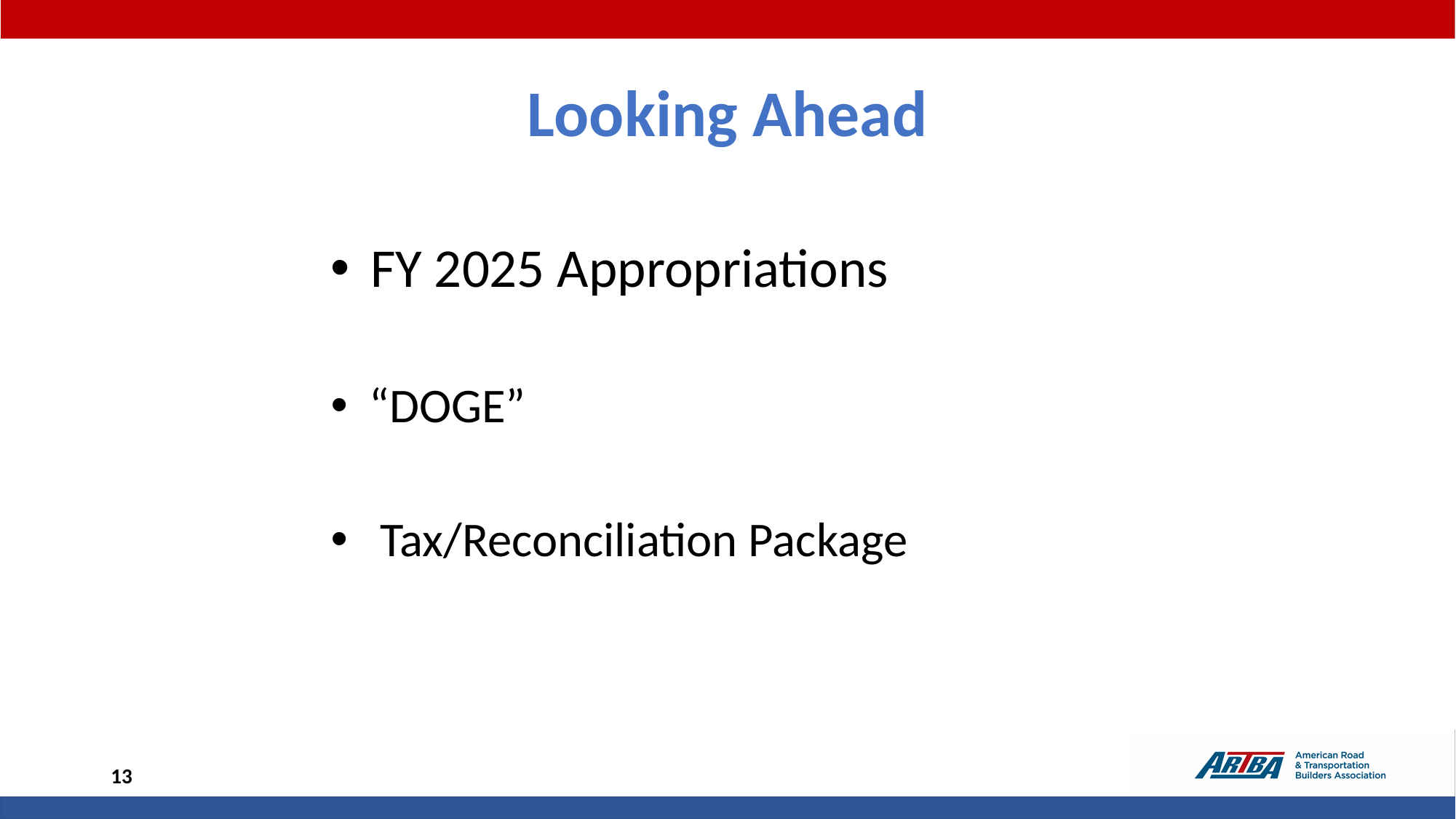

# Looking Ahead

 FY 2025 Appropriations

 “DOGE”

  Tax/Reconciliation Package